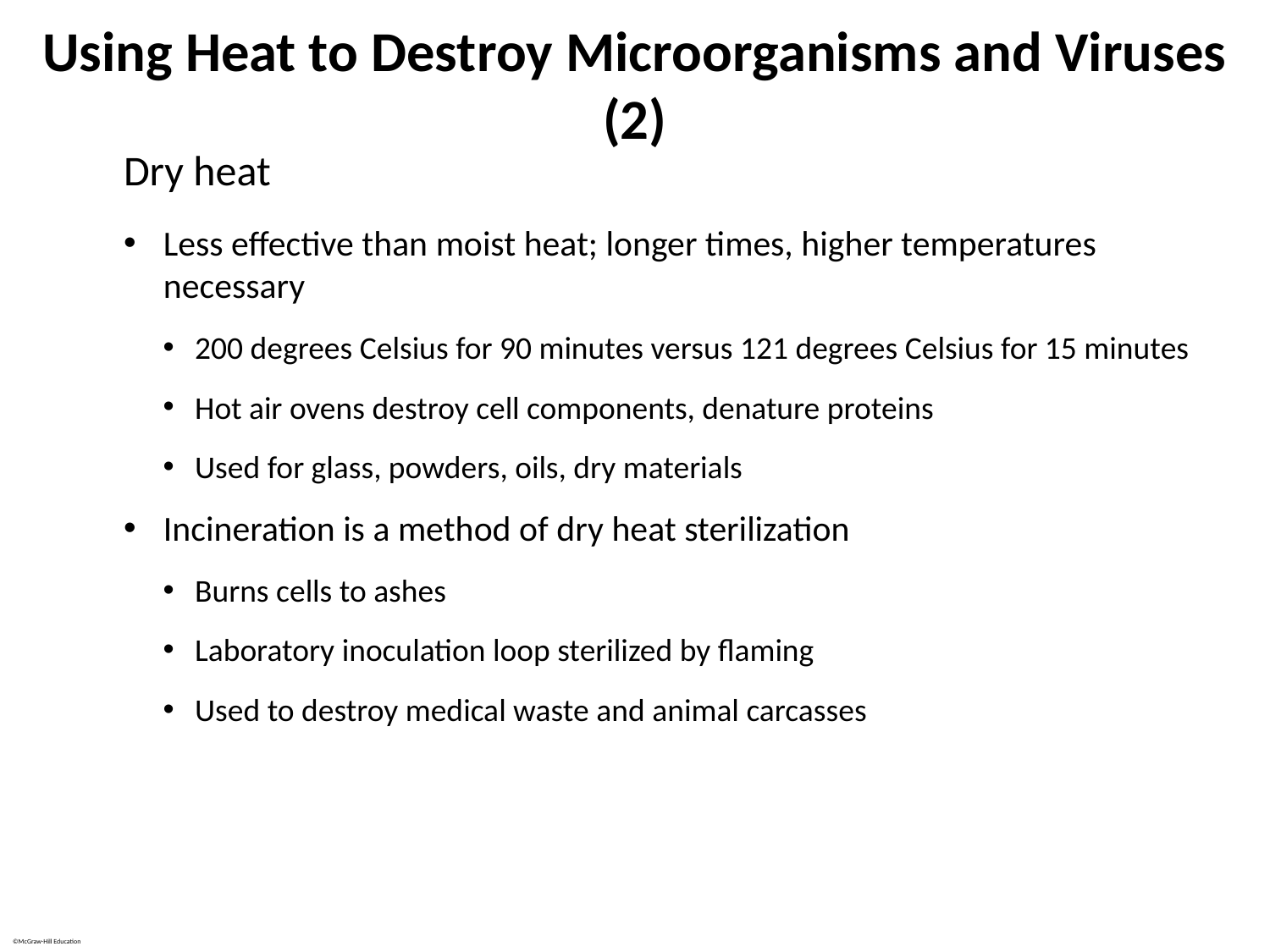

# Using Heat to Destroy Microorganisms and Viruses (2)
Dry heat
Less effective than moist heat; longer times, higher temperatures necessary
200 degrees Celsius for 90 minutes versus 121 degrees Celsius for 15 minutes
Hot air ovens destroy cell components, denature proteins
Used for glass, powders, oils, dry materials
Incineration is a method of dry heat sterilization
Burns cells to ashes
Laboratory inoculation loop sterilized by flaming
Used to destroy medical waste and animal carcasses